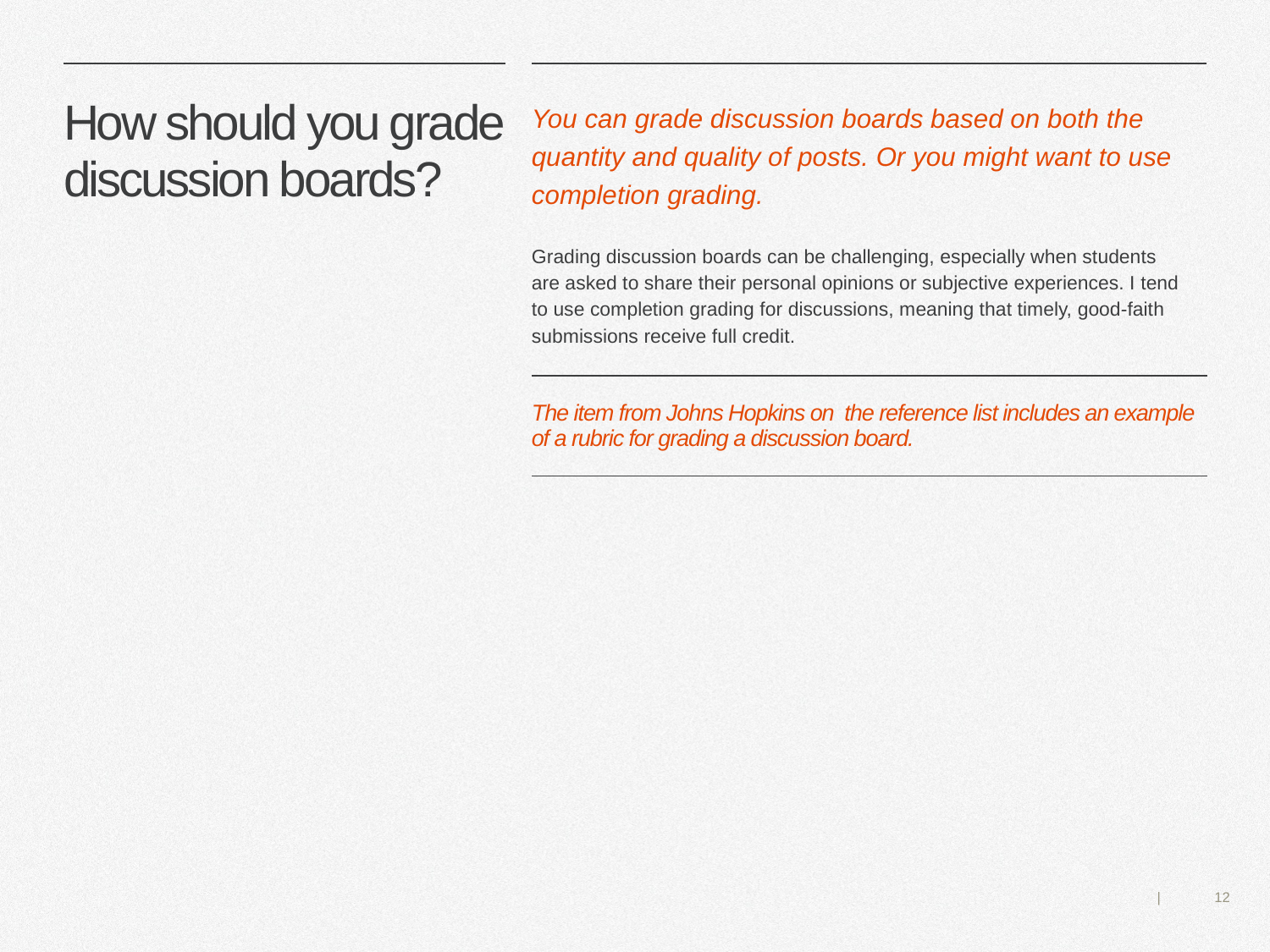

# How should you grade discussion boards?
You can grade discussion boards based on both the quantity and quality of posts. Or you might want to use completion grading.
Grading discussion boards can be challenging, especially when students are asked to share their personal opinions or subjective experiences. I tend to use completion grading for discussions, meaning that timely, good-faith submissions receive full credit.

| The item from Johns Hopkins on  the reference list includes an example of a rubric for grading a discussion board. |
| --- |